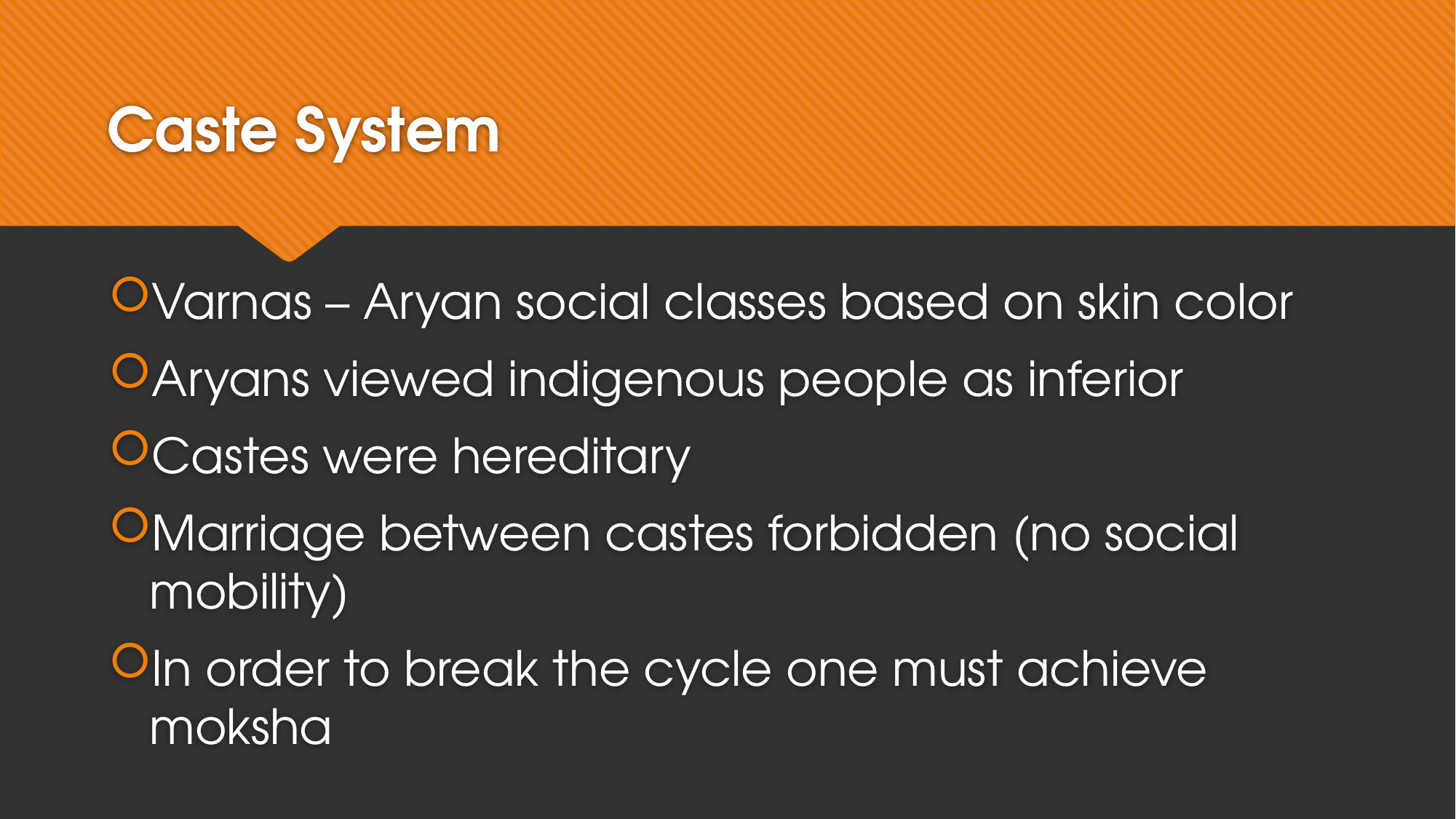

# Caste System
Varnas – Aryan social classes based on skin color
Aryans viewed indigenous people as inferior
Castes were hereditary
Marriage between castes forbidden (no social mobility)
In order to break the cycle one must achieve moksha